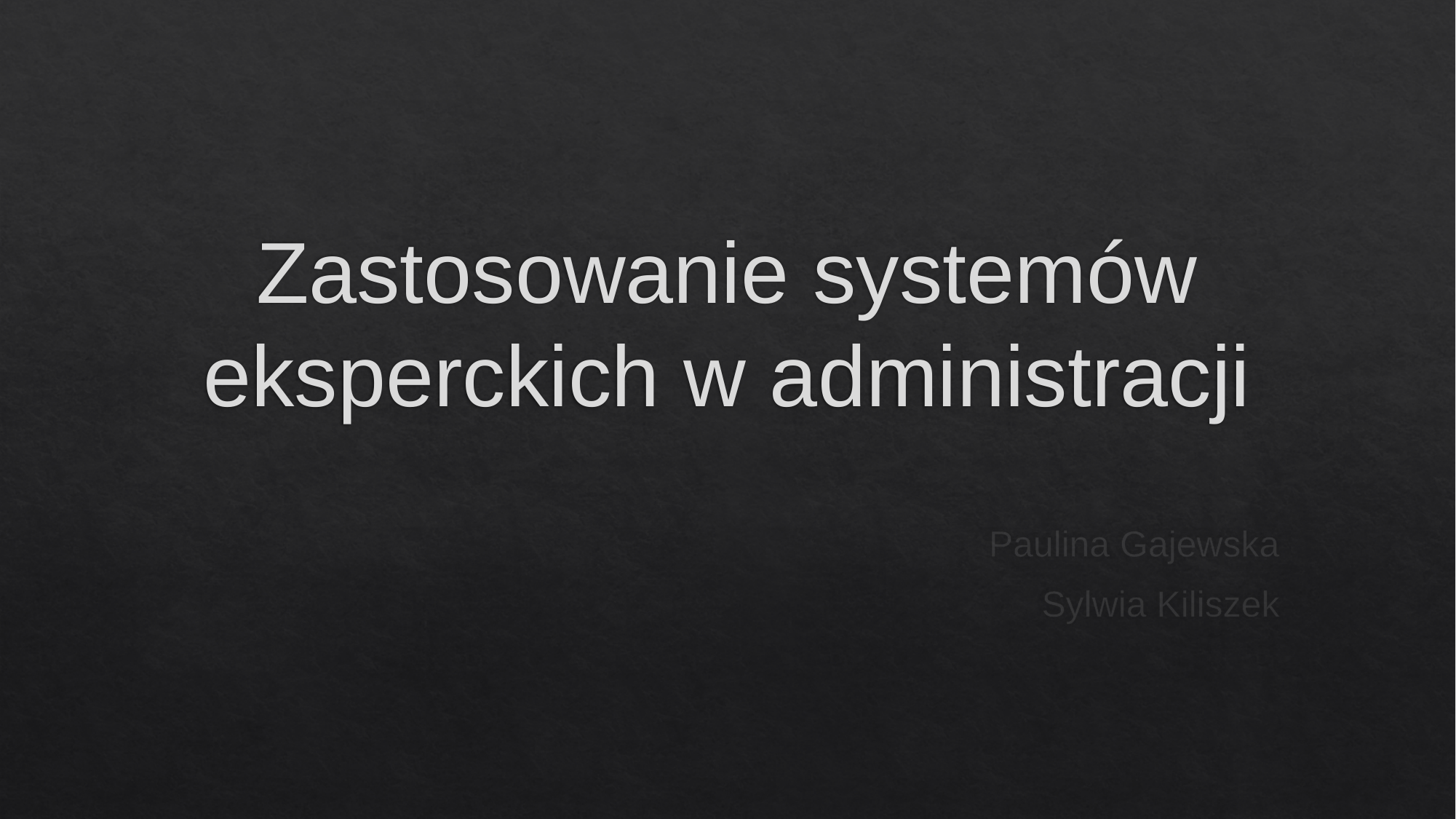

# Zastosowanie systemów eksperckich w administracji
Paulina Gajewska
Sylwia Kiliszek